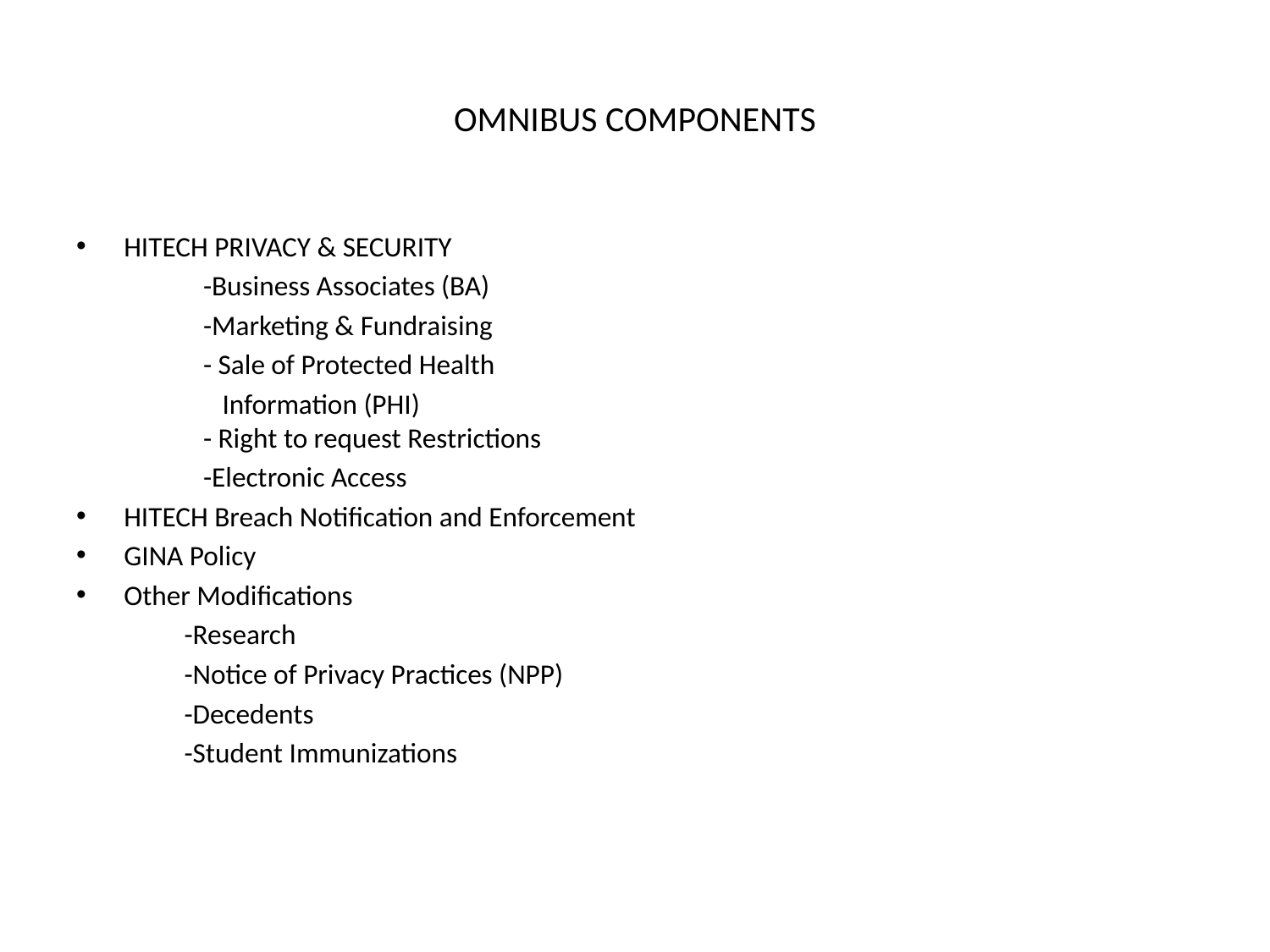

# OMNIBUS COMPONENTS
HITECH PRIVACY & SECURITY
 	-Business Associates (BA)
	-Marketing & Fundraising
	- Sale of Protected Health
	   Information (PHI)
	- Right to request Restrictions
	-Electronic Access
HITECH Breach Notification and Enforcement
GINA Policy
Other Modifications
                 -Research
                 -Notice of Privacy Practices (NPP)
                 -Decedents
                 -Student Immunizations